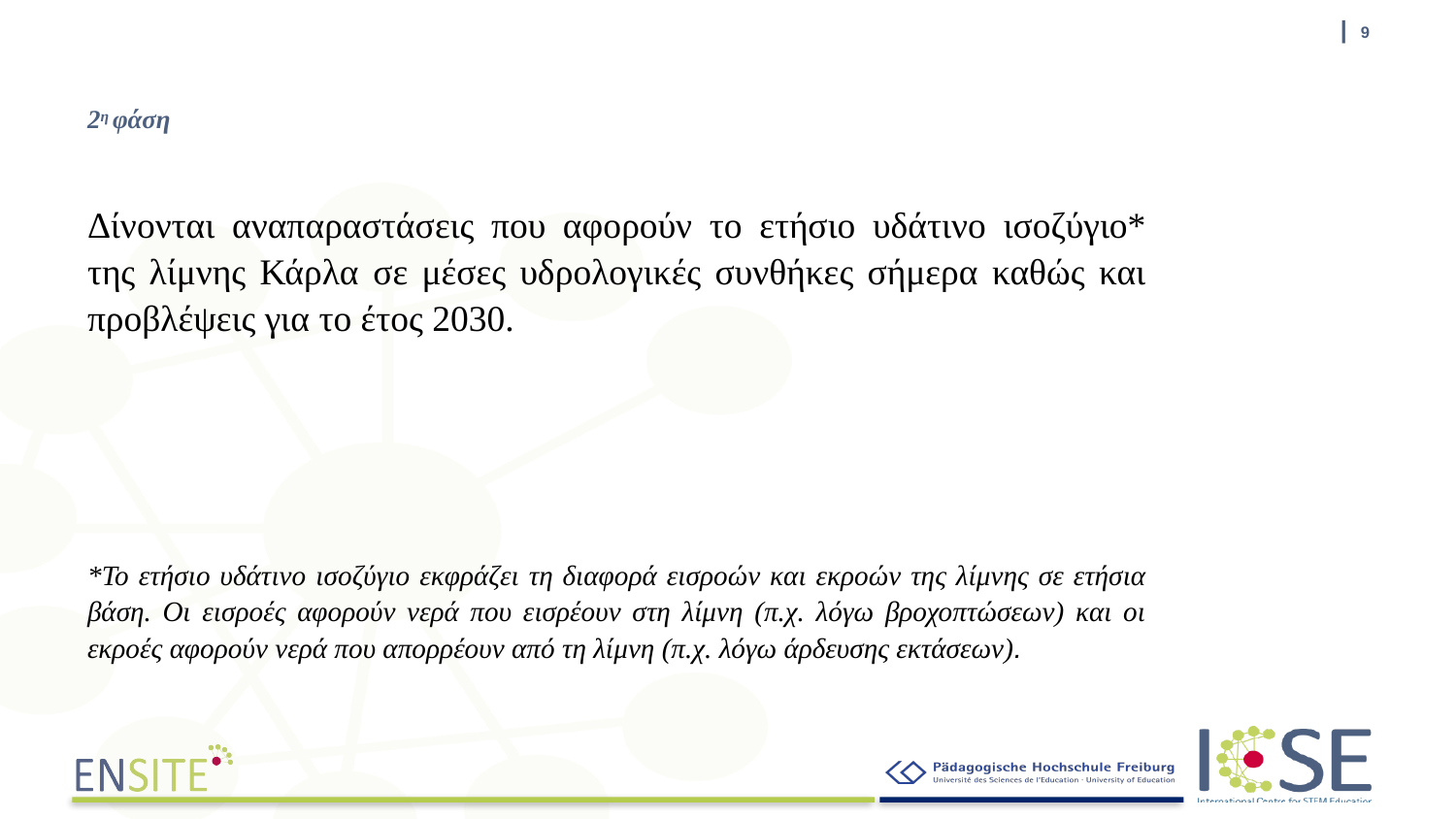

|  9
# 2η φάση
Δίνονται αναπαραστάσεις που αφορούν το ετήσιο υδάτινο ισοζύγιο* της λίμνης Κάρλα σε μέσες υδρολογικές συνθήκες σήμερα καθώς και προβλέψεις για το έτος 2030.

*Το ετήσιο υδάτινο ισοζύγιο εκφράζει τη διαφορά εισροών και εκροών της λίμνης σε ετήσια βάση. Οι εισροές αφορούν νερά που εισρέουν στη λίμνη (π.χ. λόγω βροχοπτώσεων) και οι εκροές αφορούν νερά που απορρέουν από τη λίμνη (π.χ. λόγω άρδευσης εκτάσεων).